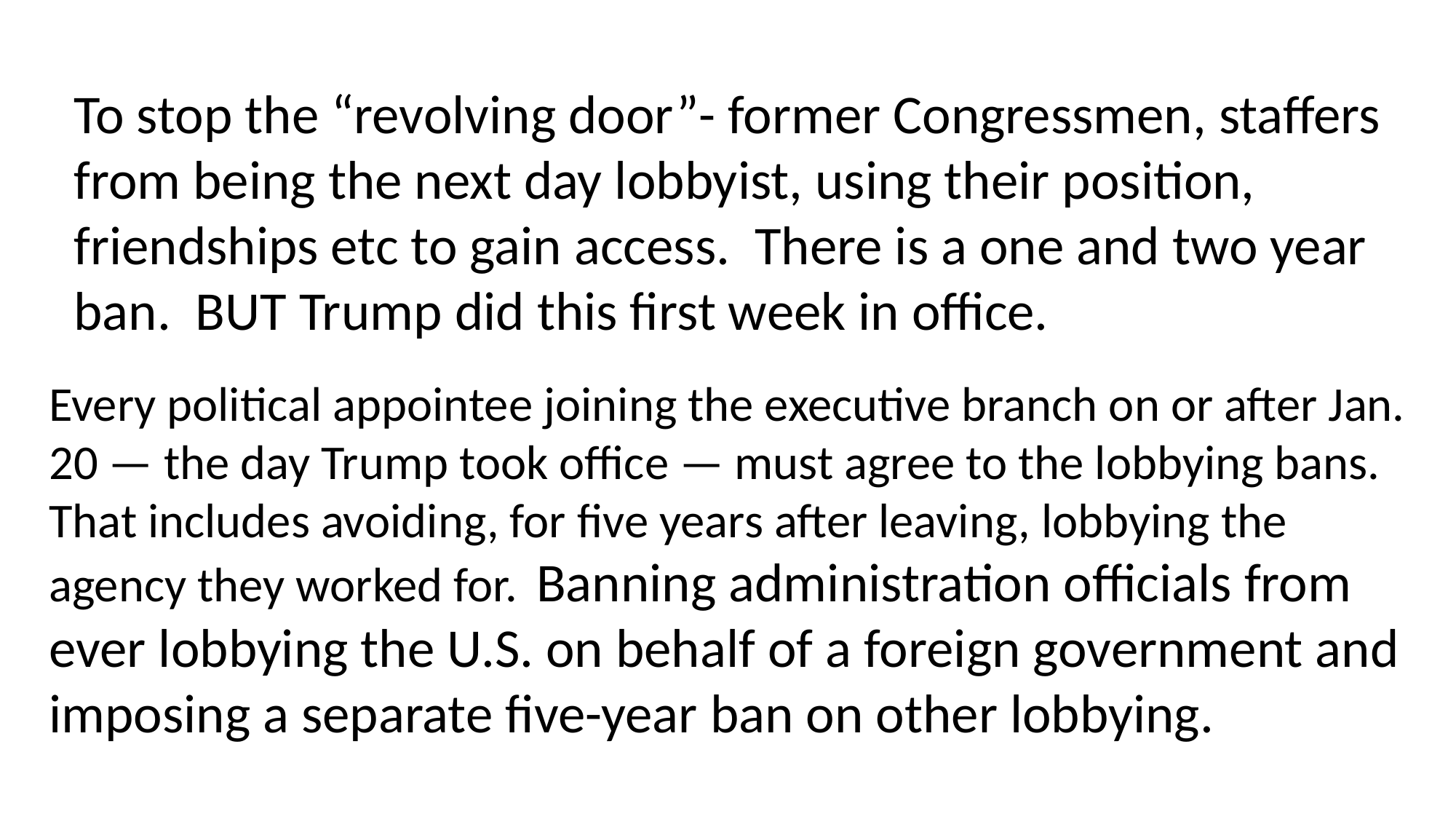

To stop the “revolving door”- former Congressmen, staffers from being the next day lobbyist, using their position, friendships etc to gain access.  There is a one and two year ban.  BUT Trump did this first week in office.
Every political appointee joining the executive branch on or after Jan. 20 — the day Trump took office — must agree to the lobbying bans. That includes avoiding, for five years after leaving, lobbying the agency they worked for.   Banning administration officials from ever lobbying the U.S. on behalf of a foreign government and imposing a separate five-year ban on other lobbying.